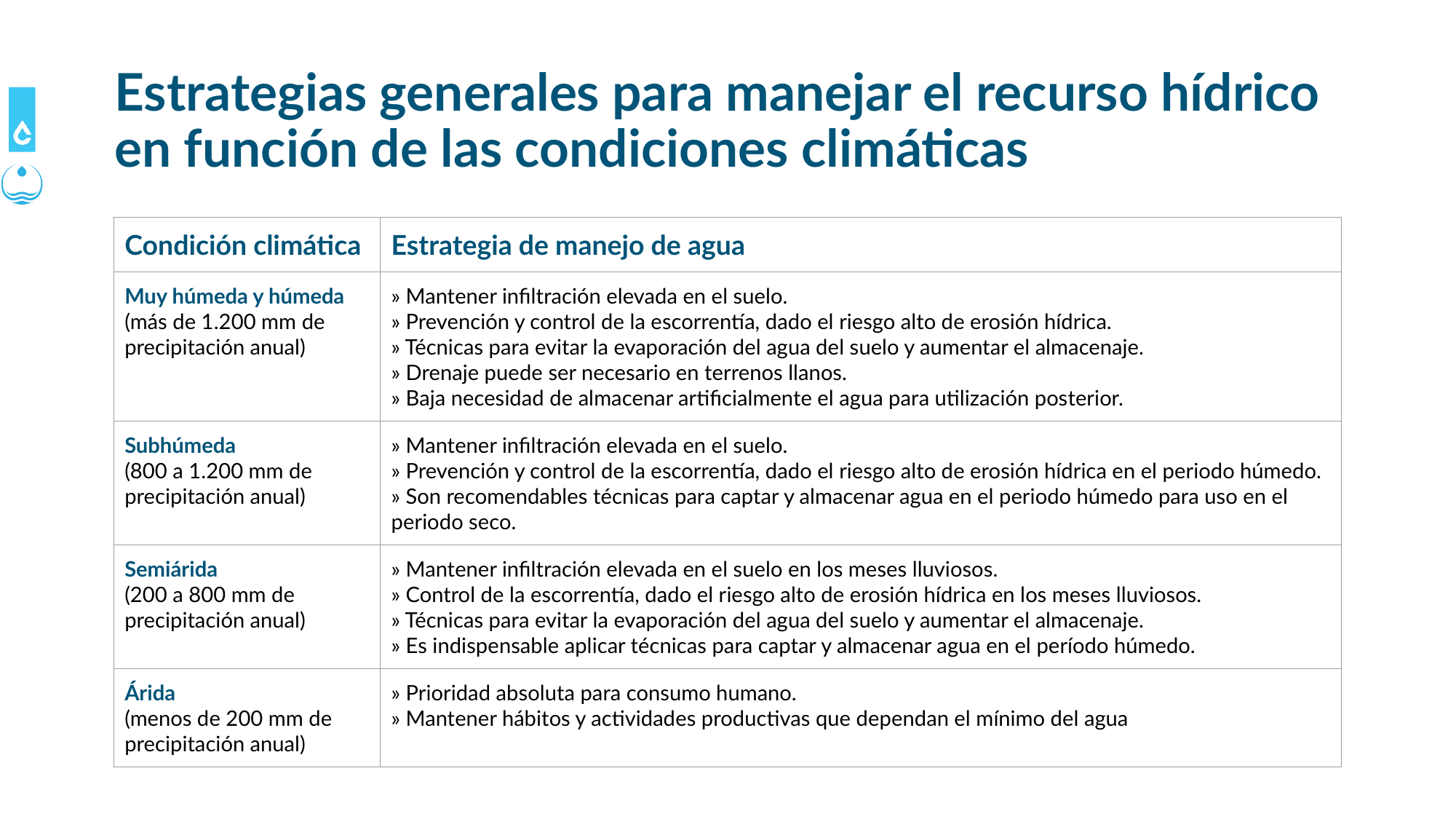

# Estrategias generales para manejar el recurso hídrico en función de las condiciones climáticas
| Condición climática | Estrategia de manejo de agua |
| --- | --- |
| Muy húmeda y húmeda (más de 1.200 mm de precipitación anual) | » Mantener infiltración elevada en el suelo. » Prevención y control de la escorrentía, dado el riesgo alto de erosión hídrica. » Técnicas para evitar la evaporación del agua del suelo y aumentar el almacenaje. » Drenaje puede ser necesario en terrenos llanos. » Baja necesidad de almacenar artificialmente el agua para utilización posterior. |
| Subhúmeda (800 a 1.200 mm de precipitación anual) | » Mantener infiltración elevada en el suelo. » Prevención y control de la escorrentía, dado el riesgo alto de erosión hídrica en el periodo húmedo. » Son recomendables técnicas para captar y almacenar agua en el periodo húmedo para uso en el periodo seco. |
| Semiárida (200 a 800 mm de precipitación anual) | » Mantener infiltración elevada en el suelo en los meses lluviosos. » Control de la escorrentía, dado el riesgo alto de erosión hídrica en los meses lluviosos. » Técnicas para evitar la evaporación del agua del suelo y aumentar el almacenaje. » Es indispensable aplicar técnicas para captar y almacenar agua en el período húmedo. |
| Árida (menos de 200 mm de precipitación anual) | » Prioridad absoluta para consumo humano. » Mantener hábitos y actividades productivas que dependan el mínimo del agua |